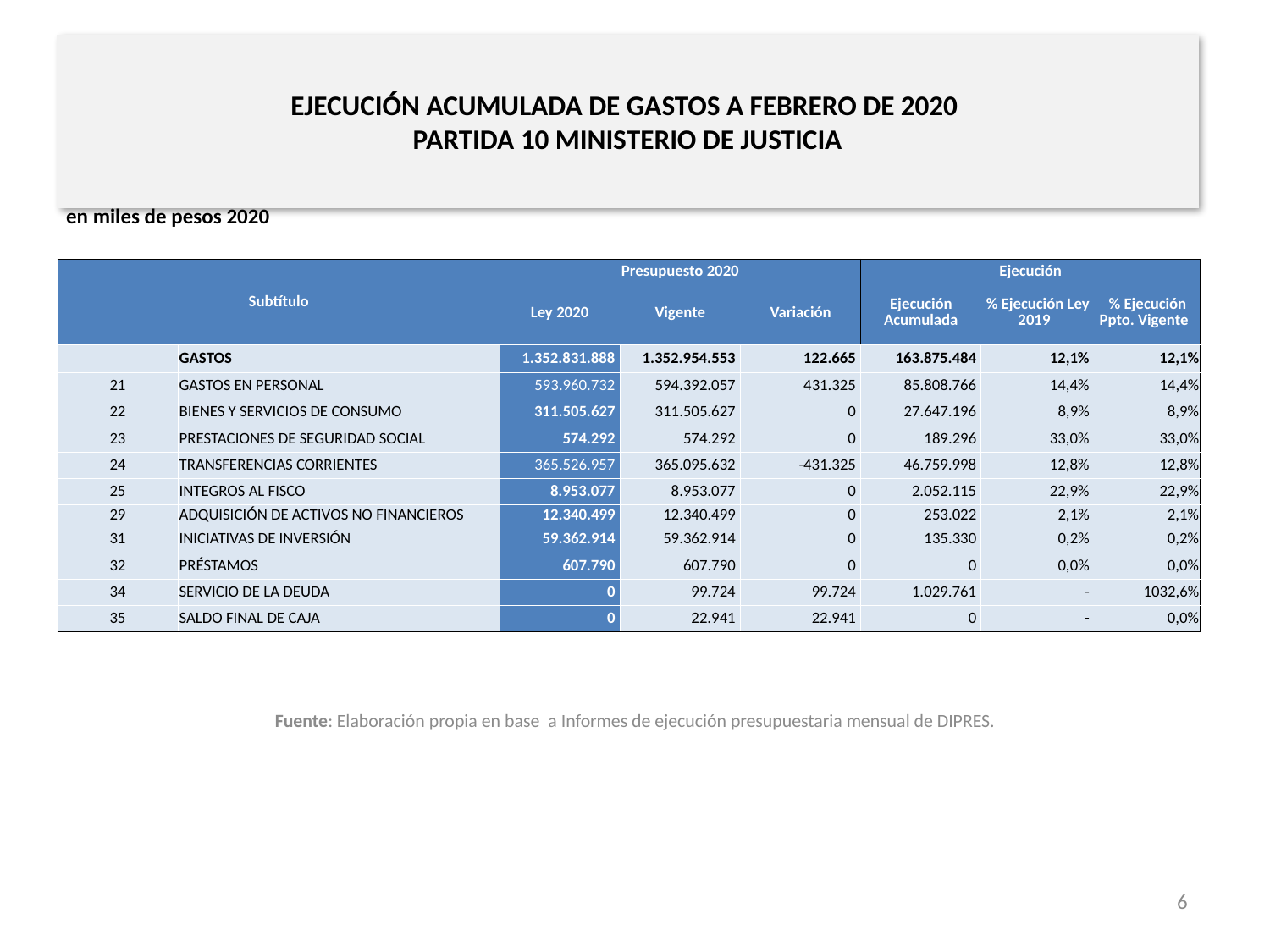

# EJECUCIÓN ACUMULADA DE GASTOS A FEBRERO DE 2020 PARTIDA 10 MINISTERIO DE JUSTICIA
en miles de pesos 2020
| Subtítulo |  | Presupuesto 2020 |  |  | Ejecución |  |  |
| --- | --- | --- | --- | --- | --- | --- | --- |
|  |  | Ley 2020 | Vigente | Variación | Ejecución Acumulada | % Ejecución Ley 2019 | % Ejecución Ppto. Vigente |
|  | GASTOS | 1.352.831.888 | 1.352.954.553 | 122.665 | 163.875.484 | 12,1% | 12,1% |
| 21 | GASTOS EN PERSONAL | 593.960.732 | 594.392.057 | 431.325 | 85.808.766 | 14,4% | 14,4% |
| 22 | BIENES Y SERVICIOS DE CONSUMO | 311.505.627 | 311.505.627 | 0 | 27.647.196 | 8,9% | 8,9% |
| 23 | PRESTACIONES DE SEGURIDAD SOCIAL | 574.292 | 574.292 | 0 | 189.296 | 33,0% | 33,0% |
| 24 | TRANSFERENCIAS CORRIENTES | 365.526.957 | 365.095.632 | -431.325 | 46.759.998 | 12,8% | 12,8% |
| 25 | INTEGROS AL FISCO | 8.953.077 | 8.953.077 | 0 | 2.052.115 | 22,9% | 22,9% |
| 29 | ADQUISICIÓN DE ACTIVOS NO FINANCIEROS | 12.340.499 | 12.340.499 | 0 | 253.022 | 2,1% | 2,1% |
| 31 | INICIATIVAS DE INVERSIÓN | 59.362.914 | 59.362.914 | 0 | 135.330 | 0,2% | 0,2% |
| 32 | PRÉSTAMOS | 607.790 | 607.790 | 0 | 0 | 0,0% | 0,0% |
| 34 | SERVICIO DE LA DEUDA | 0 | 99.724 | 99.724 | 1.029.761 | - | 1032,6% |
| 35 | SALDO FINAL DE CAJA | 0 | 22.941 | 22.941 | 0 | - | 0,0% |
Fuente: Elaboración propia en base  a Informes de ejecución presupuestaria mensual de DIPRES.
6